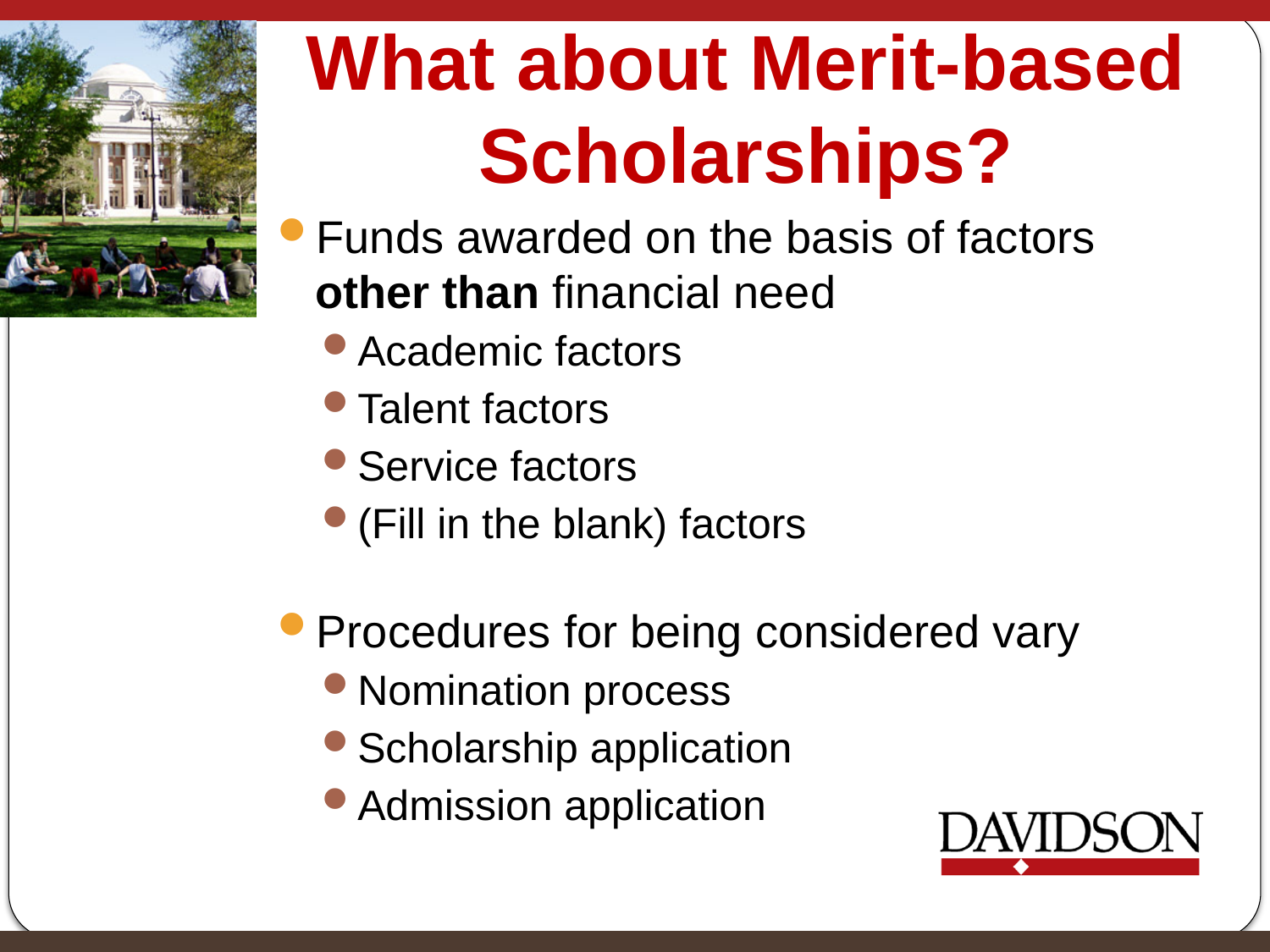

# What about Merit-based Scholarships?
Funds awarded on the basis of factors other than financial need
Academic factors
Talent factors
Service factors
(Fill in the blank) factors

Procedures for being considered vary
Nomination process
Scholarship application
Admission application